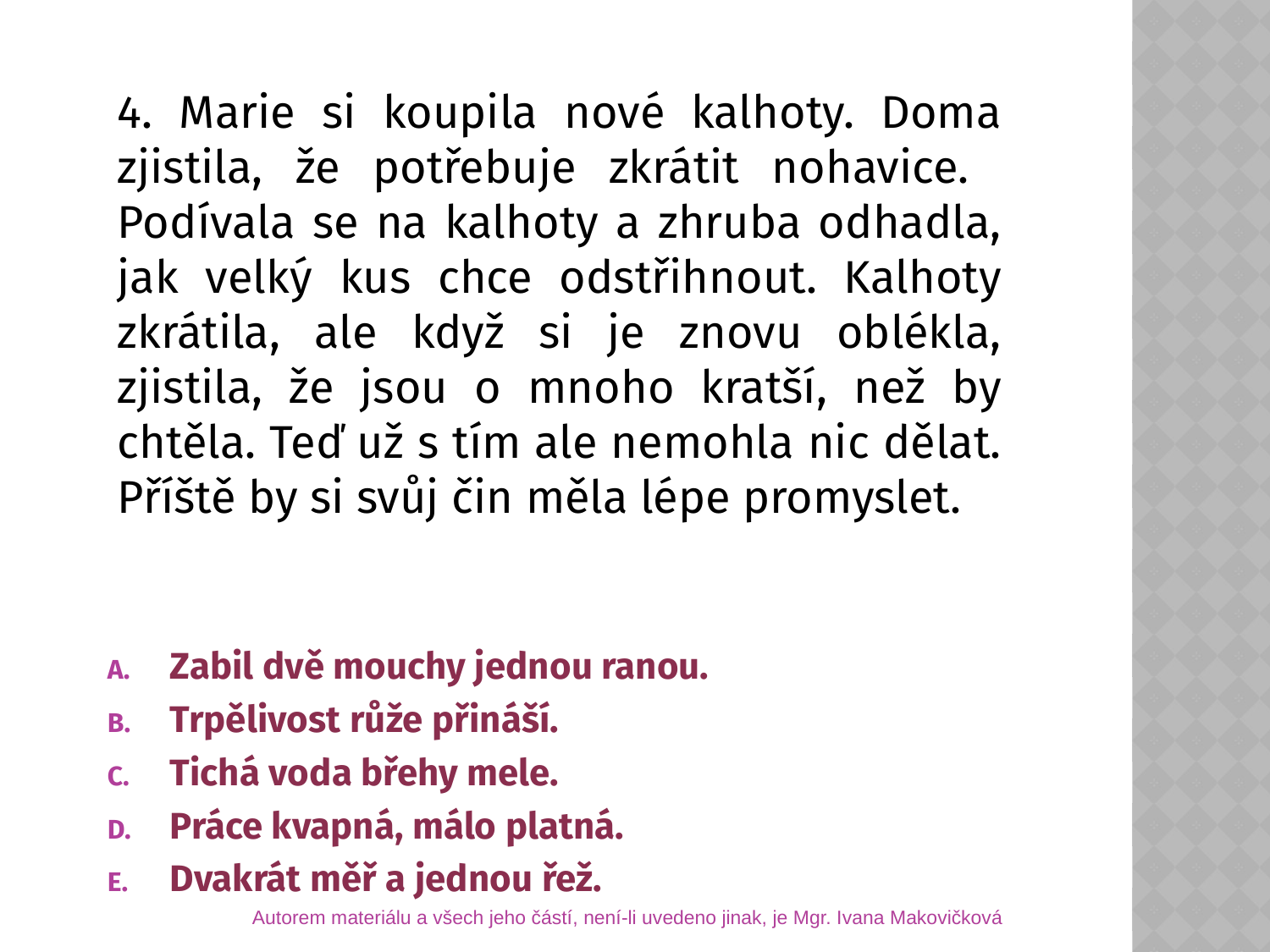

4. Marie si koupila nové kalhoty. Doma zjistila, že potřebuje zkrátit nohavice.  Podívala se na kalhoty a zhruba odhadla, jak velký kus chce odstřihnout. Kalhoty zkrátila, ale když si je znovu oblékla, zjistila, že jsou o mnoho kratší, než by chtěla. Teď už s tím ale nemohla nic dělat. Příště by si svůj čin měla lépe promyslet.
Zabil dvě mouchy jednou ranou.
Trpělivost růže přináší.
Tichá voda břehy mele.
Práce kvapná, málo platná.
Dvakrát měř a jednou řež.

Autorem materiálu a všech jeho částí, není-li uvedeno jinak, je Mgr. Ivana Makovičková